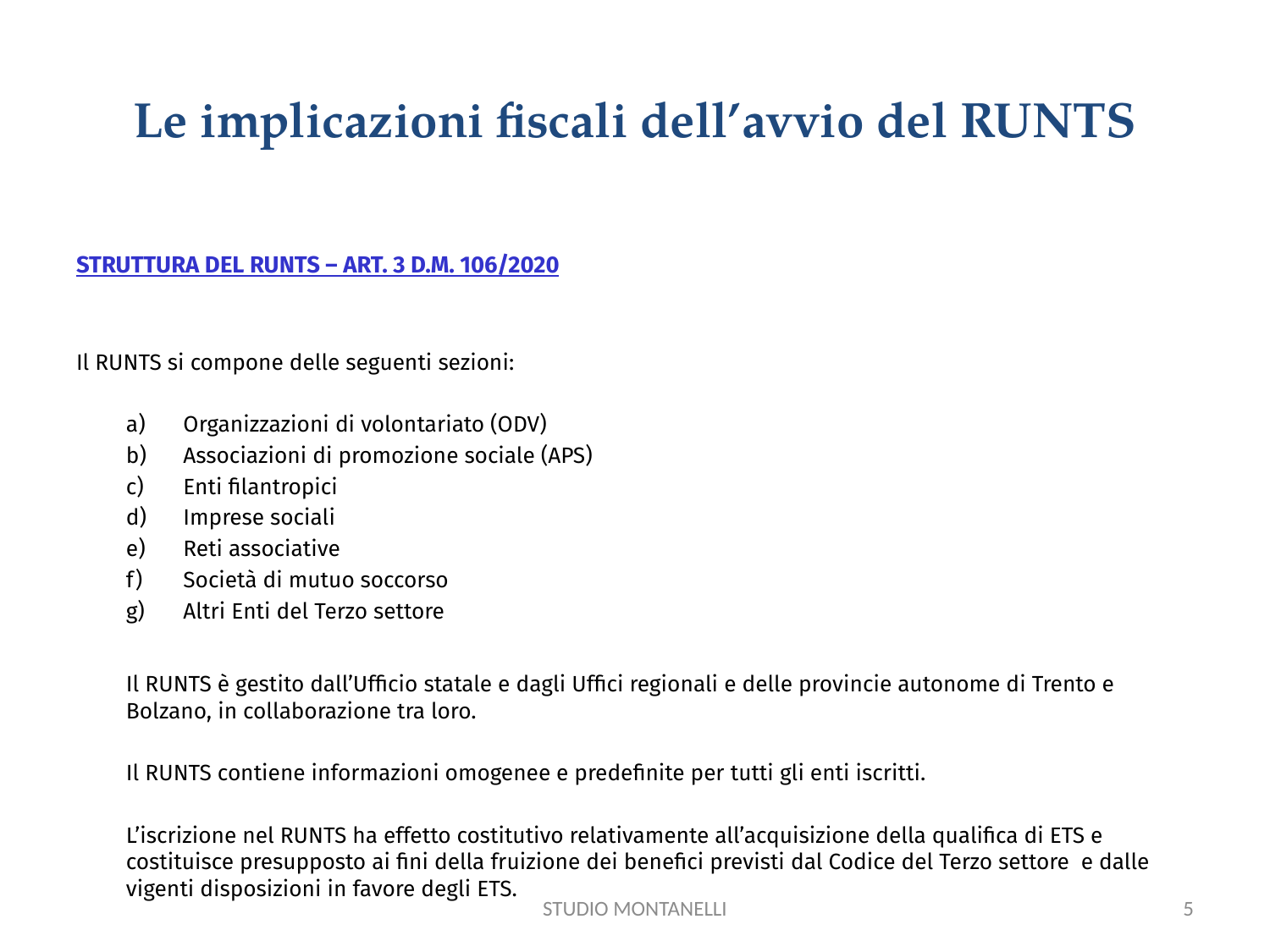

# Le implicazioni fiscali dell’avvio del RUNTS

STRUTTURA DEL RUNTS – ART. 3 D.M. 106/2020

Il RUNTS si compone delle seguenti sezioni:

Organizzazioni di volontariato (ODV)
Associazioni di promozione sociale (APS)
Enti filantropici
Imprese sociali
Reti associative
Società di mutuo soccorso
Altri Enti del Terzo settore

Il RUNTS è gestito dall’Ufficio statale e dagli Uffici regionali e delle provincie autonome di Trento e Bolzano, in collaborazione tra loro.

Il RUNTS contiene informazioni omogenee e predefinite per tutti gli enti iscritti.

L’iscrizione nel RUNTS ha effetto costitutivo relativamente all’acquisizione della qualifica di ETS e costituisce presupposto ai fini della fruizione dei benefici previsti dal Codice del Terzo settore  e dalle vigenti disposizioni in favore degli ETS.

STUDIO MONTANELLI
5